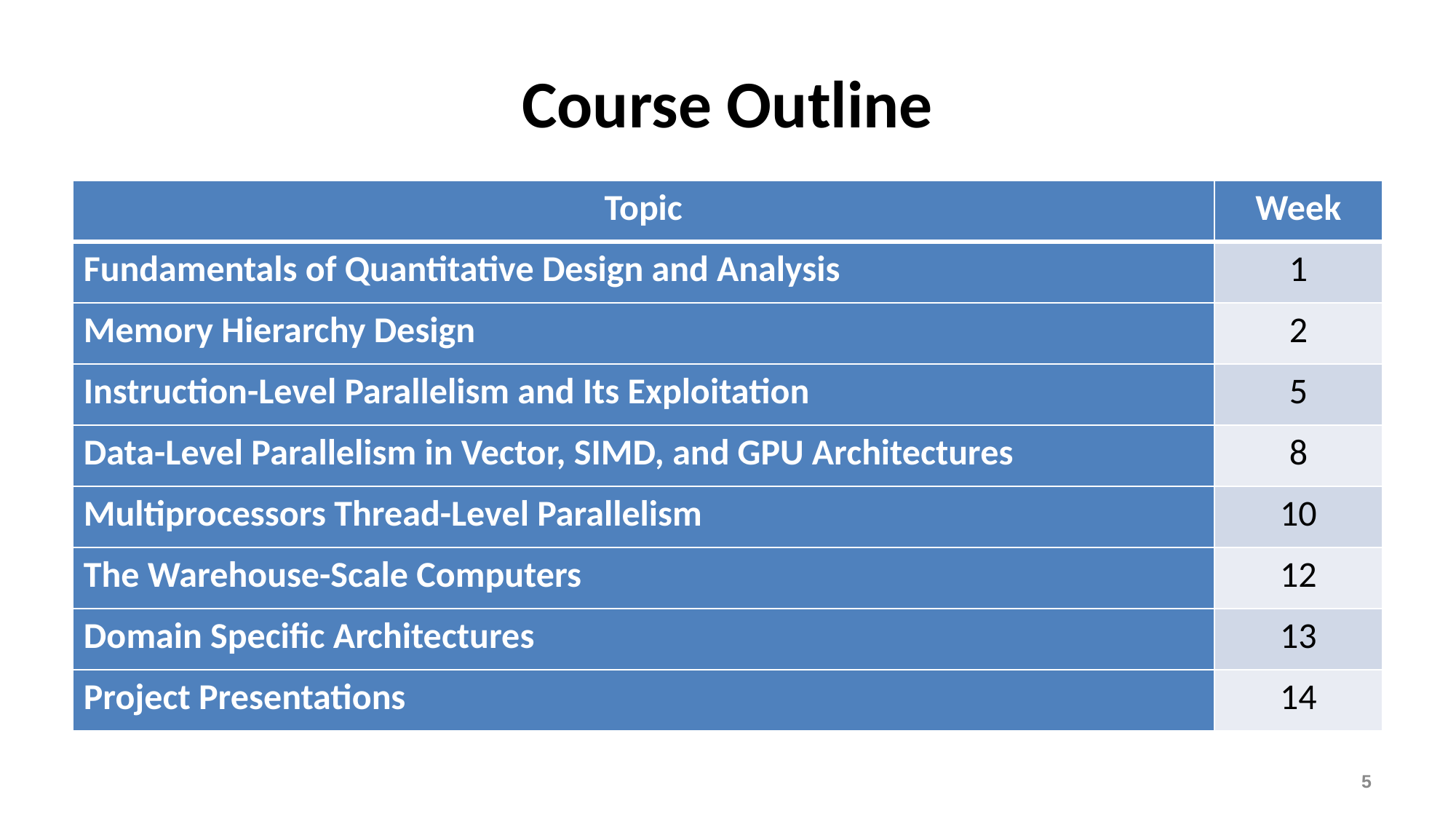

# Course Outline
| Topic | Week |
| --- | --- |
| Fundamentals of Quantitative Design and Analysis | 1 |
| Memory Hierarchy Design | 2 |
| Instruction-Level Parallelism and Its Exploitation | 5 |
| Data-Level Parallelism in Vector, SIMD, and GPU Architectures | 8 |
| Multiprocessors Thread-Level Parallelism | 10 |
| The Warehouse-Scale Computers | 12 |
| Domain Specific Architectures | 13 |
| Project Presentations | 14 |
5